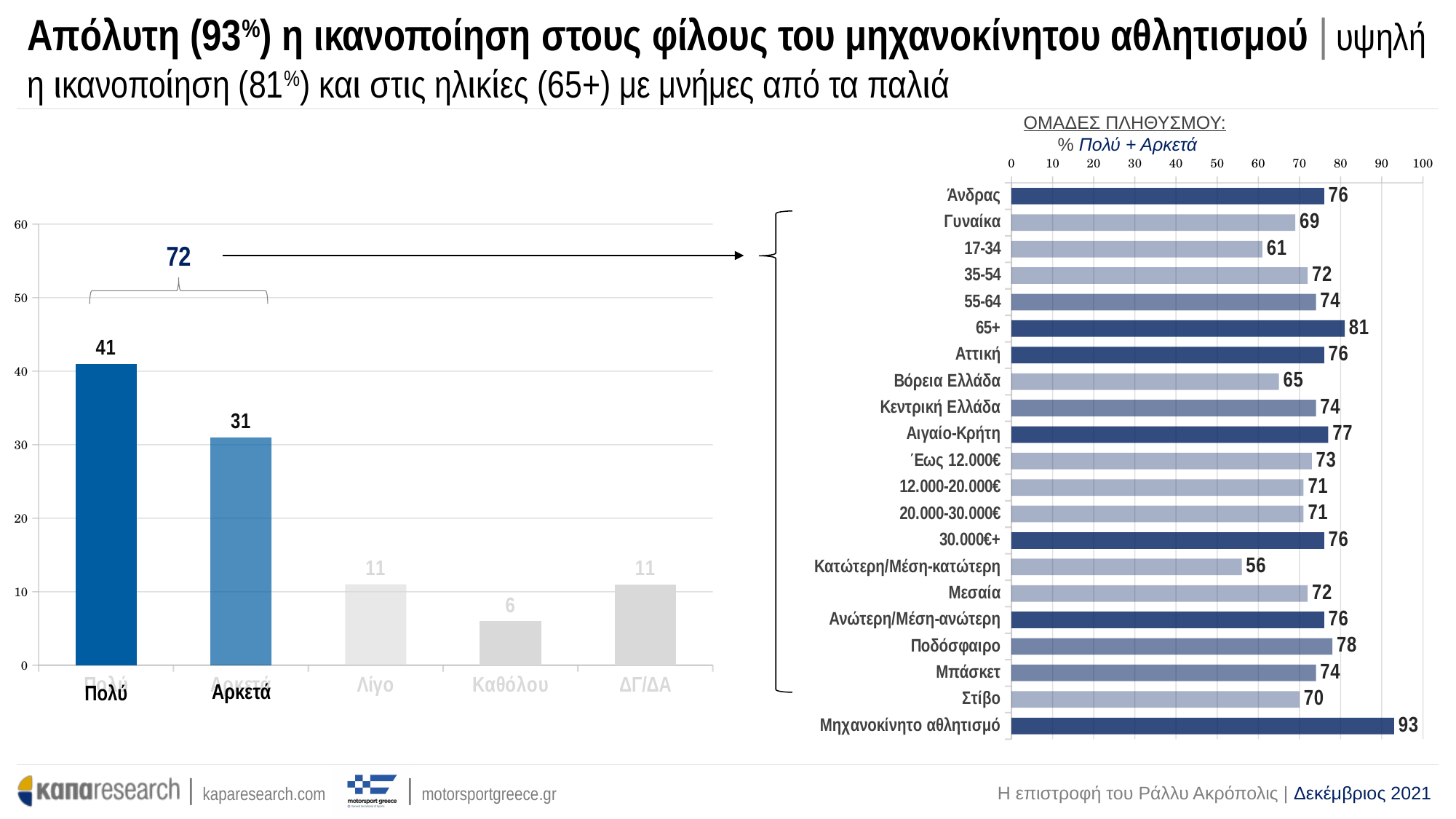

# Απόλυτη (93%) η ικανοποίηση στους φίλους του μηχανοκίνητου αθλητισμού | υψηλή η ικανοποίηση (81%) και στις ηλικίες (65+) με μνήμες από τα παλιά
ΟΜΑΔΕΣ ΠΛΗΘΥΣΜΟΥ:
% Πολύ + Αρκετά

### Chart

| Category | Series 1 |
|---|---|
| Άνδρας | 76.0 |
| Γυναίκα | 69.0 |
| 17-34 | 61.0 |
| 35-54 | 72.0 |
| 55-64 | 74.0 |
| 65+ | 81.0 |
| Αττική | 76.0 |
| Βόρεια Ελλάδα | 65.0 |
| Κεντρική Ελλάδα | 74.0 |
| Αιγαίο-Κρήτη | 77.0 |
| Έως 12.000€ | 73.0 |
| 12.000-20.000€ | 71.0 |
| 20.000-30.000€ | 71.0 |
| 30.000€+ | 76.0 |
| Κατώτερη/Μέση-κατώτερη | 56.0 |
| Μεσαία | 72.0 |
| Ανώτερη/Μέση-ανώτερη | 76.0 |
| Ποδόσφαιρο | 78.0 |
| Μπάσκετ | 74.0 |
| Στίβο | 70.0 |
| Μηχανοκίνητο αθλητισμό | 93.0 |

### Chart

| Category | Series 1 |
|---|---|
| Πολύ | 41.0 |
| Αρκετά | 31.0 |
| Λίγο | 11.0 |
| Καθόλου | 6.0 |
| ΔΓ/ΔΑ | 11.0 |

72
Αρκετά
Πολύ